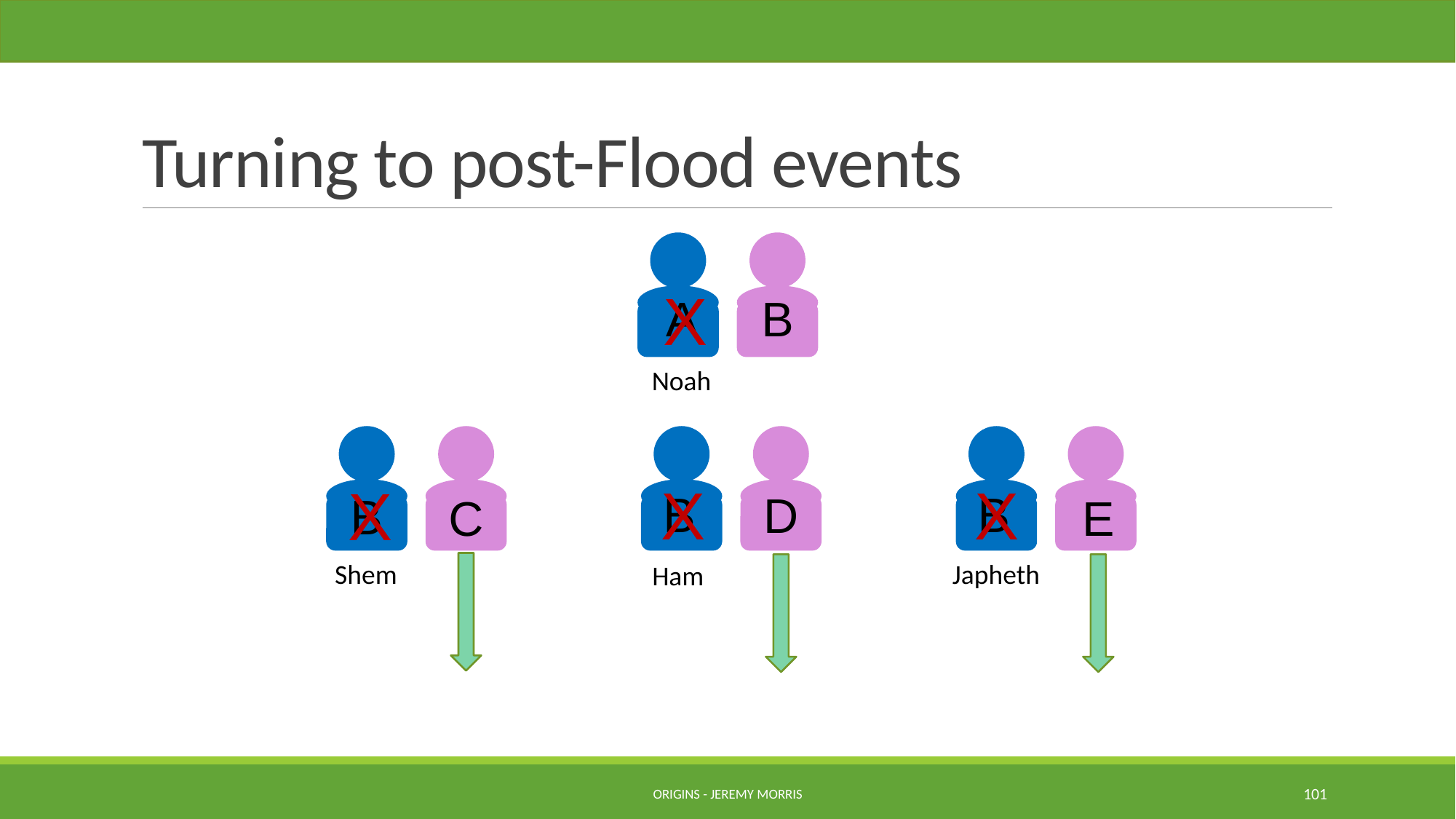

# Turning to post-Flood events

Noah
X
A
B

Shem
Japheth
Ham
X
X
X
B
B
D
B
C
E

Origins - Jeremy Morris
101